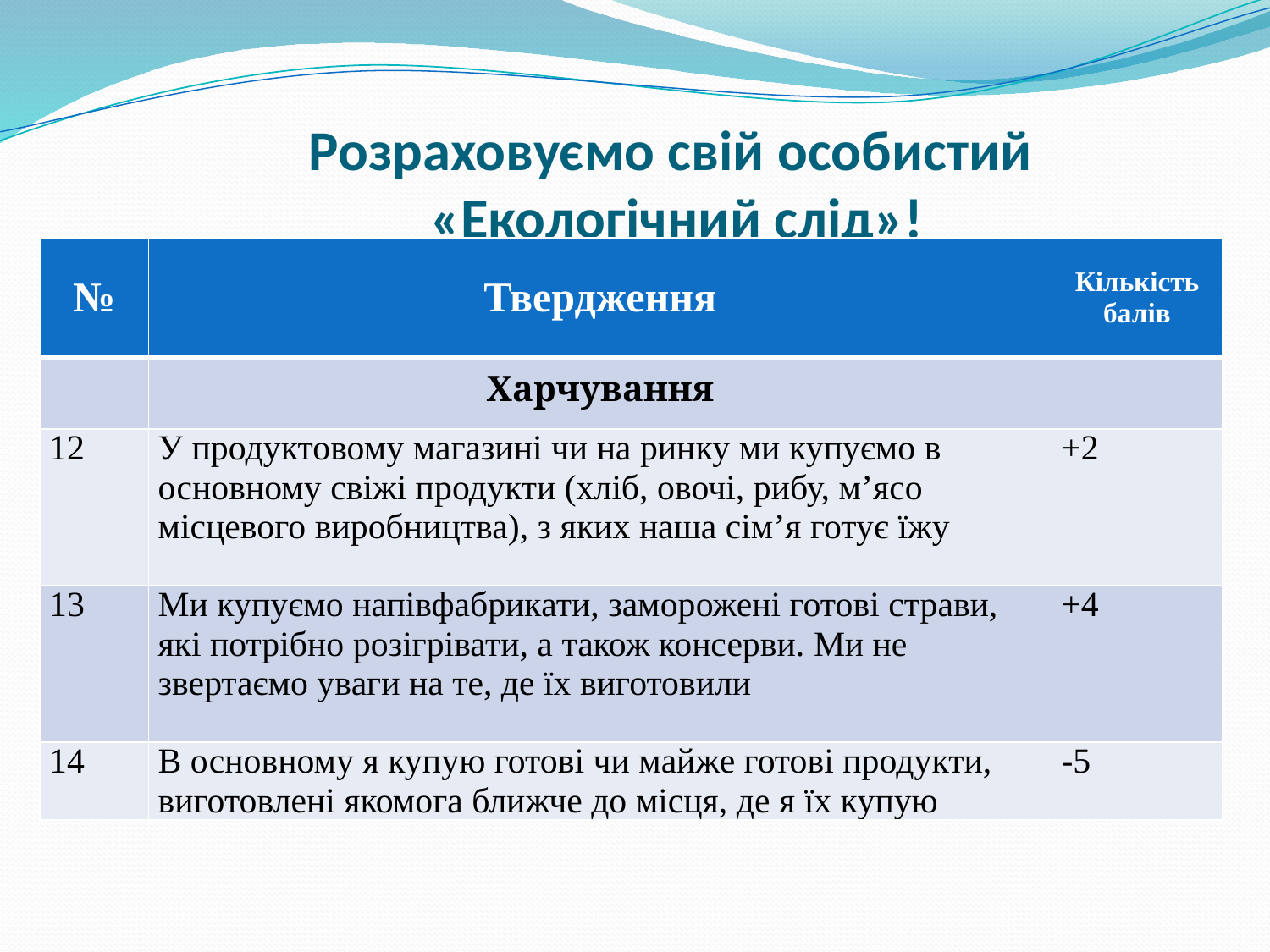

# Розраховуємо свій особистий «Екологічний слід»!
| № | Твердження | Кількість балів |
| --- | --- | --- |
|  | Харчування |  |
| 12 | У продуктовому магазині чи на ринку ми купуємо в основному свіжі продукти (хліб, овочі, рибу, м’ясо місцевого виробництва), з яких наша сім’я готує їжу | +2 |
| 13 | Ми купуємо напівфабрикати, заморожені готові страви, які потрібно розігрівати, а також консерви. Ми не звертаємо уваги на те, де їх виготовили | +4 |
| 14 | В основному я купую готові чи майже готові продукти, виготовлені якомога ближче до місця, де я їх купую | -5 |